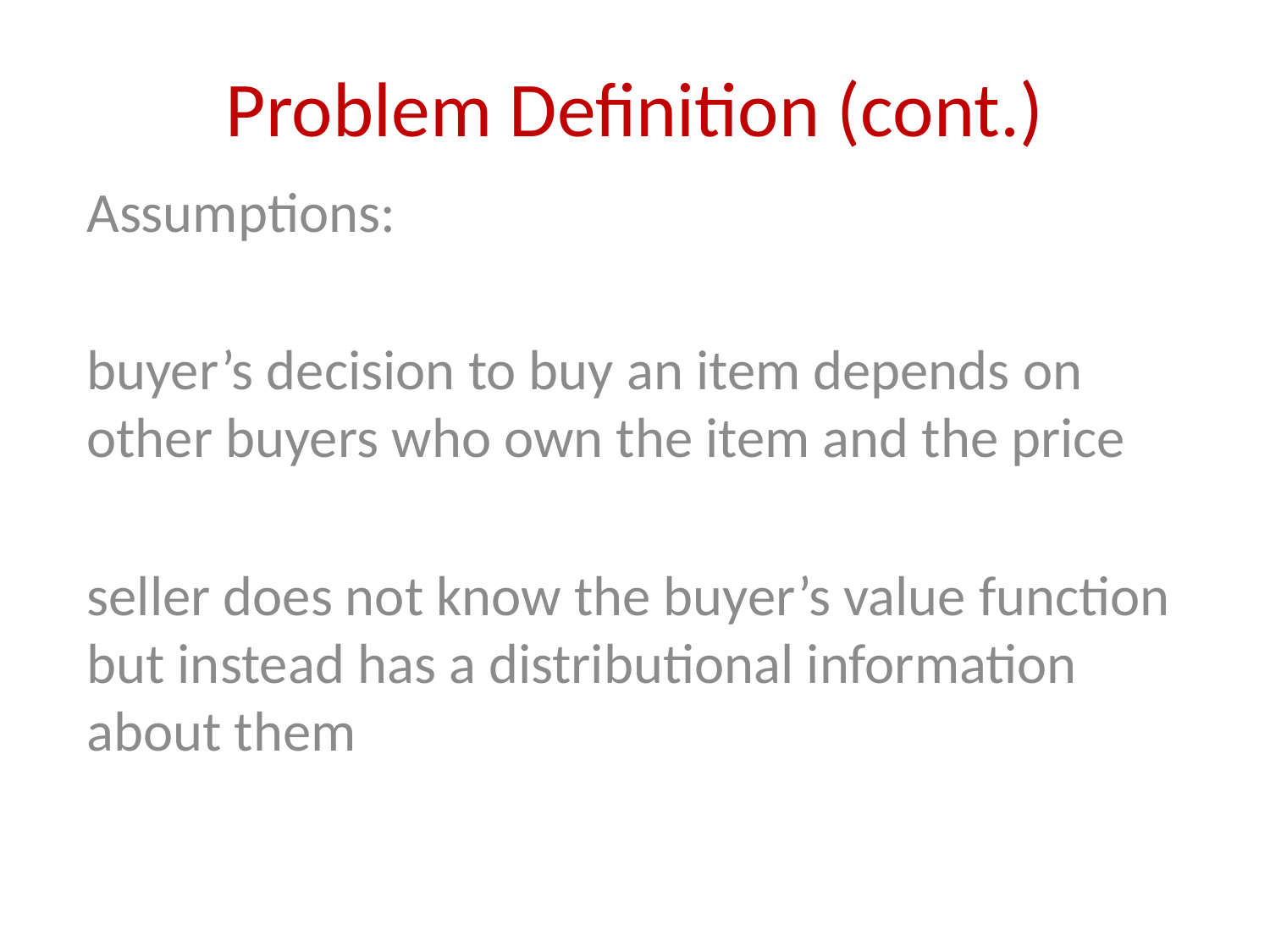

# Problem Definition (cont.)
Assumptions:

buyer’s decision to buy an item depends on other buyers who own the item and the price

seller does not know the buyer’s value function but instead has a distributional information about them